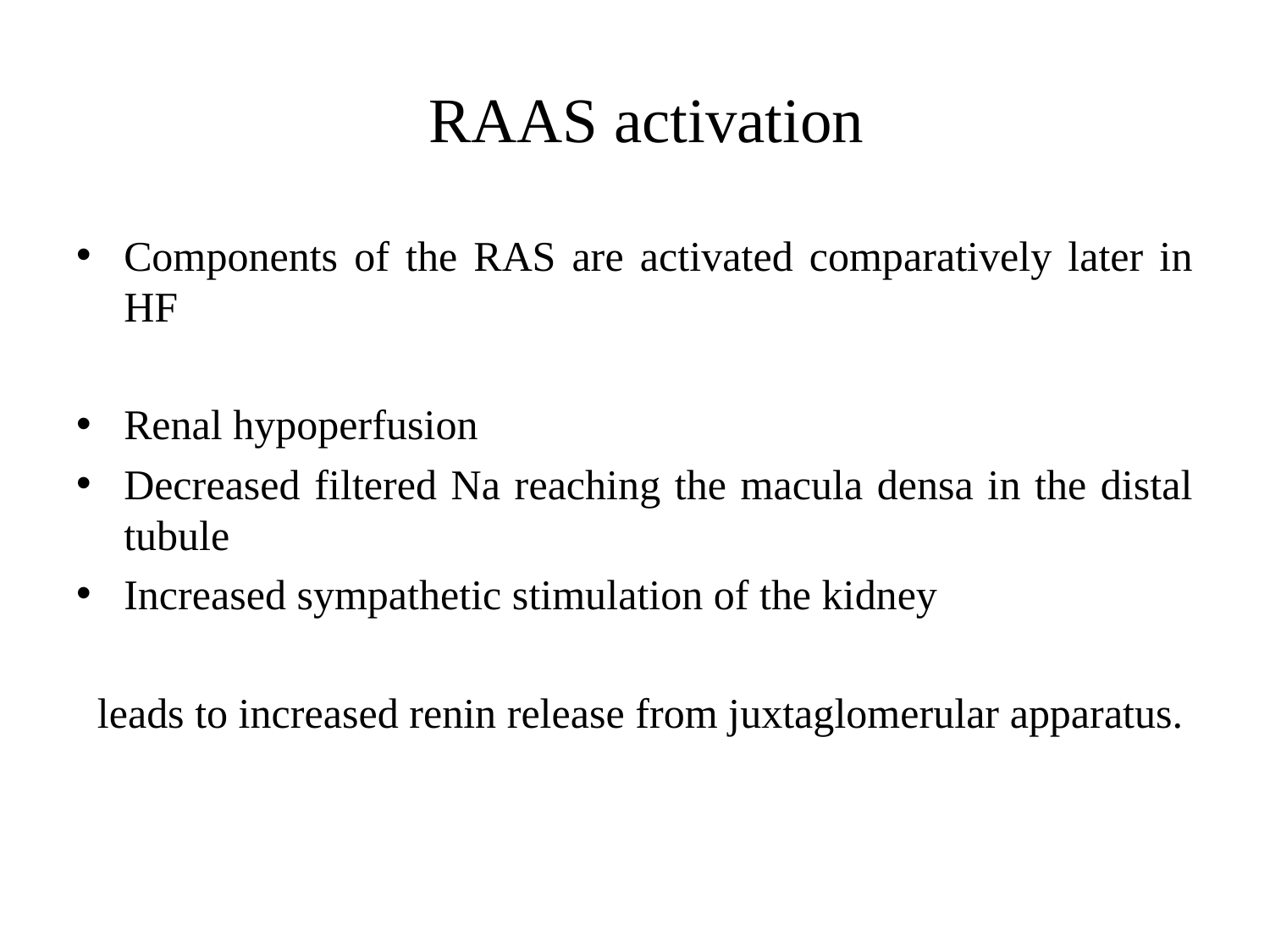

# RAAS activation
Components of the RAS are activated comparatively later in HF

Renal hypoperfusion
Decreased filtered Na reaching the macula densa in the distal tubule
Increased sympathetic stimulation of the kidney

  leads to increased renin release from juxtaglomerular apparatus.